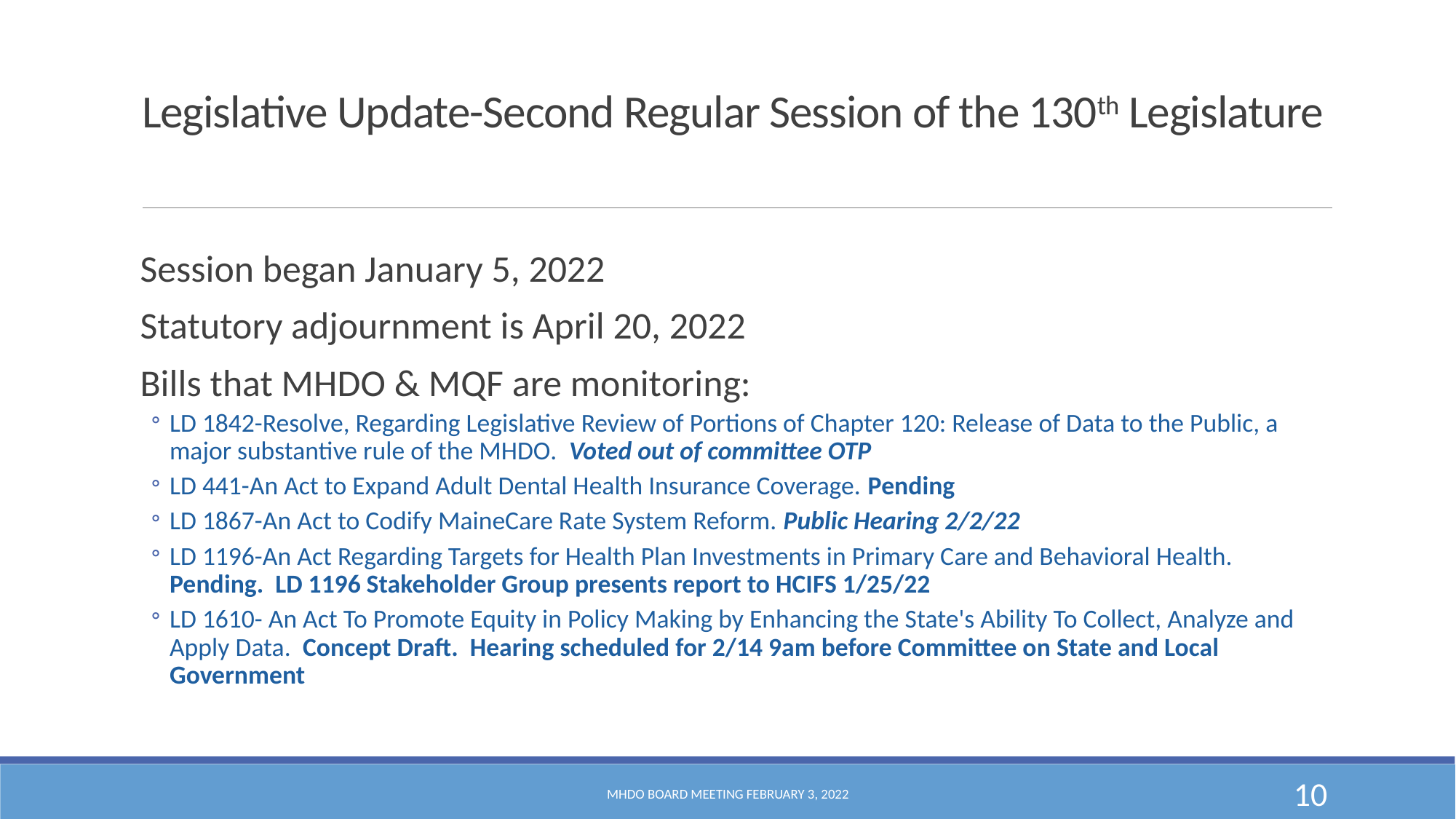

# Legislative Update-Second Regular Session of the 130th Legislature
Session began January 5, 2022
Statutory adjournment is April 20, 2022
Bills that MHDO & MQF are monitoring:
LD 1842-Resolve, Regarding Legislative Review of Portions of Chapter 120: Release of Data to the Public, a major substantive rule of the MHDO.  Voted out of committee OTP
LD 441-An Act to Expand Adult Dental Health Insurance Coverage. Pending
LD 1867-An Act to Codify MaineCare Rate System Reform. Public Hearing 2/2/22
LD 1196-An Act Regarding Targets for Health Plan Investments in Primary Care and Behavioral Health.   Pending.  LD 1196 Stakeholder Group presents report to HCIFS 1/25/22
LD 1610- An Act To Promote Equity in Policy Making by Enhancing the State's Ability To Collect, Analyze and Apply Data.  Concept Draft.  Hearing scheduled for 2/14 9am before Committee on State and Local Government

MHDO Board Meeting February 3, 2022
10